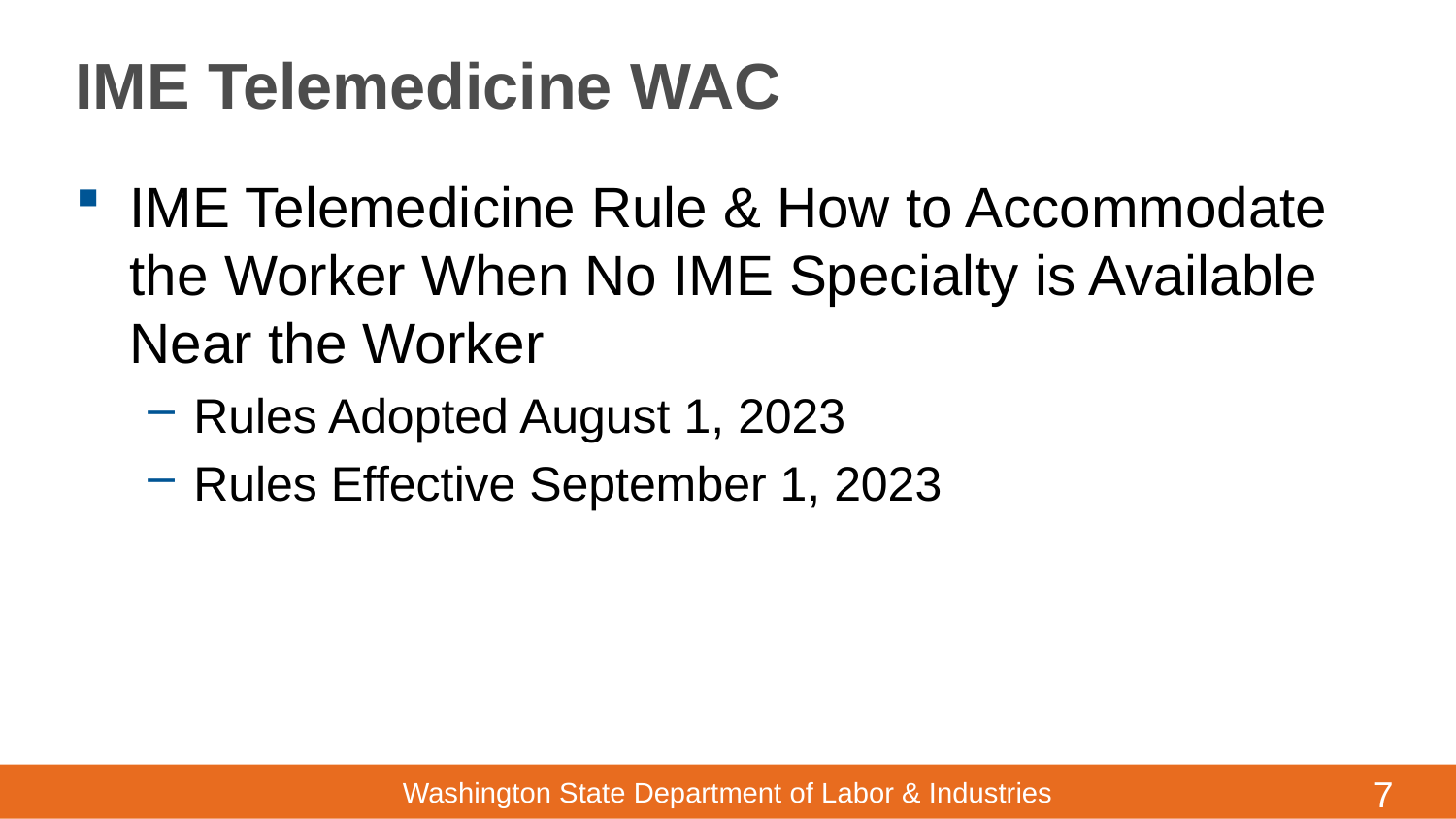

# IME Telemedicine WAC
IME Telemedicine Rule & How to Accommodate the Worker When No IME Specialty is Available Near the Worker
Rules Adopted August 1, 2023
Rules Effective September 1, 2023